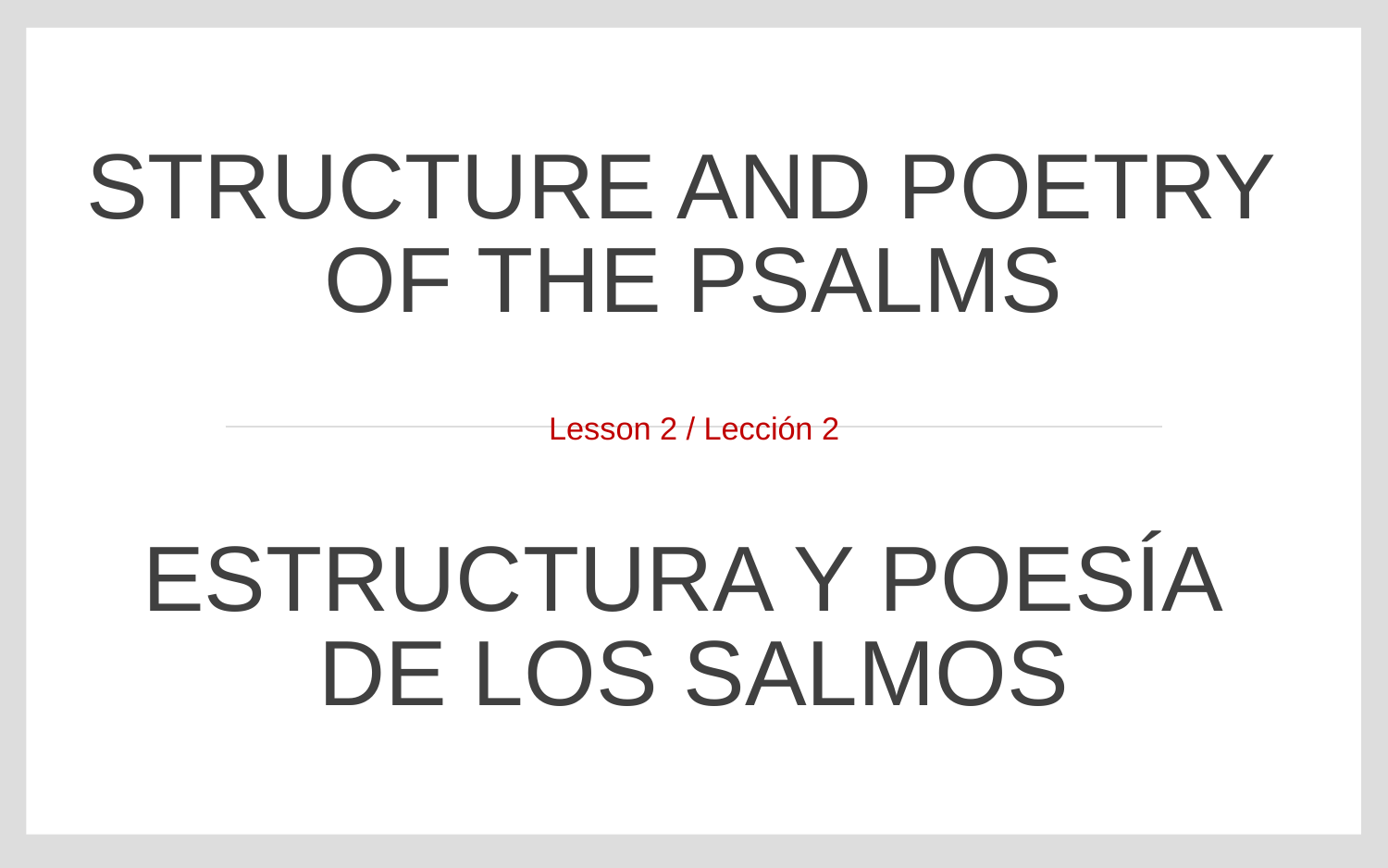

# Structure and Poetry of the Psalms
Lesson 2 / Lección 2
Estructura y poesía
de los salmos